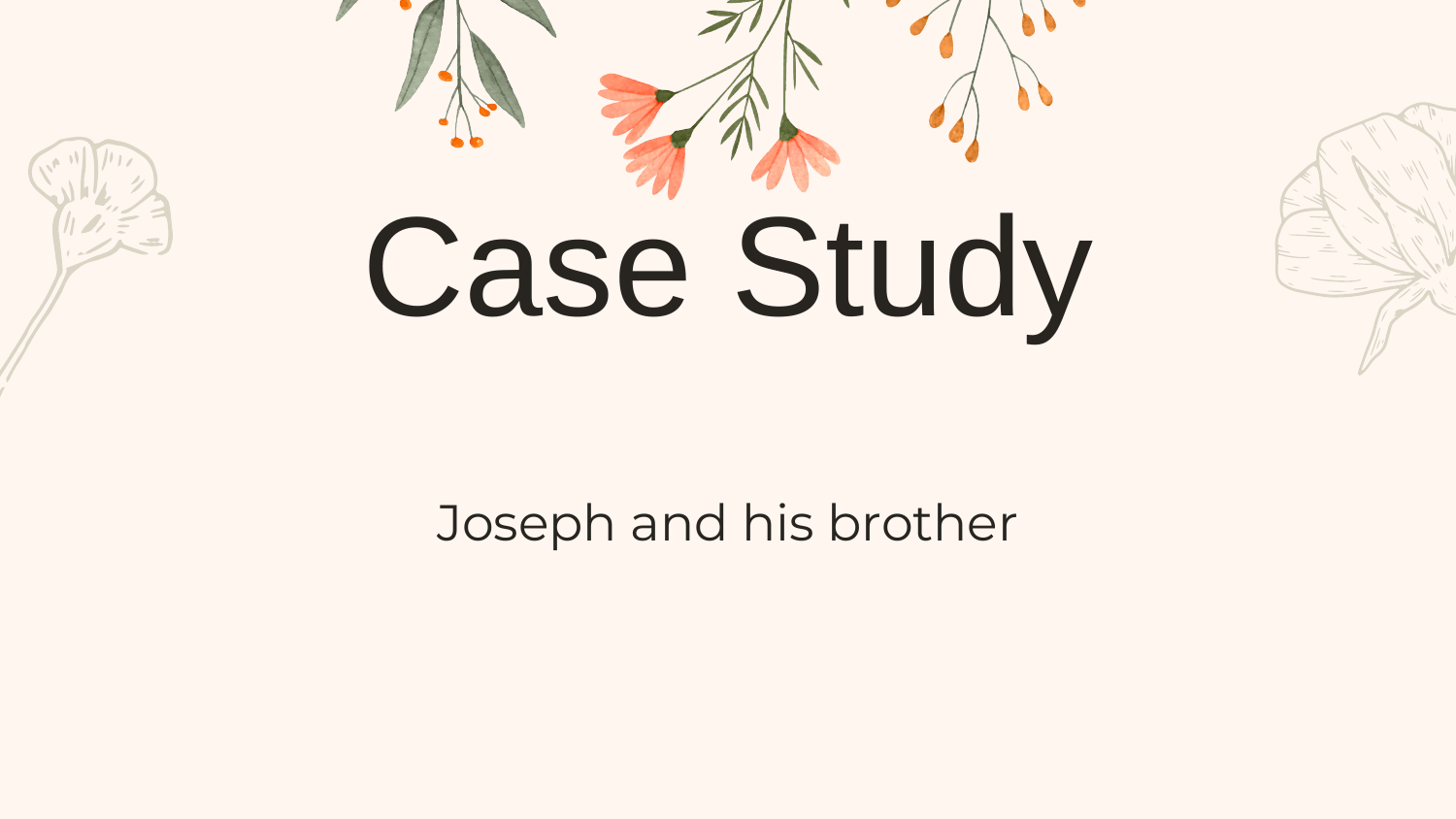

# Case Study
Joseph and his brother